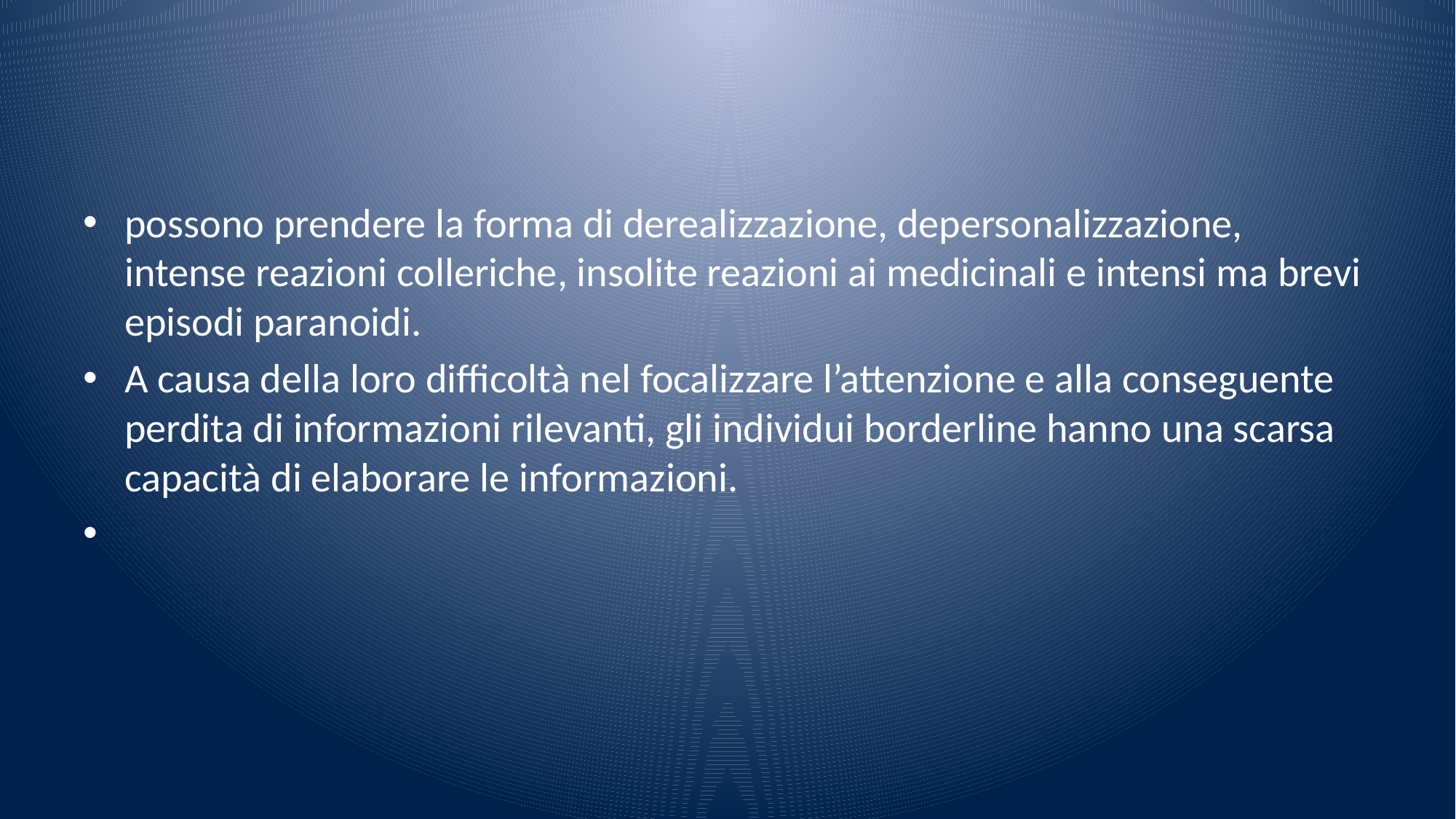

#
possono prendere la forma di derealizzazione, depersonalizzazione, intense reazioni colleriche, insolite reazioni ai medicinali e intensi ma brevi episodi paranoidi.
A causa della loro difficoltà nel focalizzare l’attenzione e alla conseguente perdita di informazioni rilevanti, gli individui borderline hanno una scarsa capacità di elaborare le informazioni.